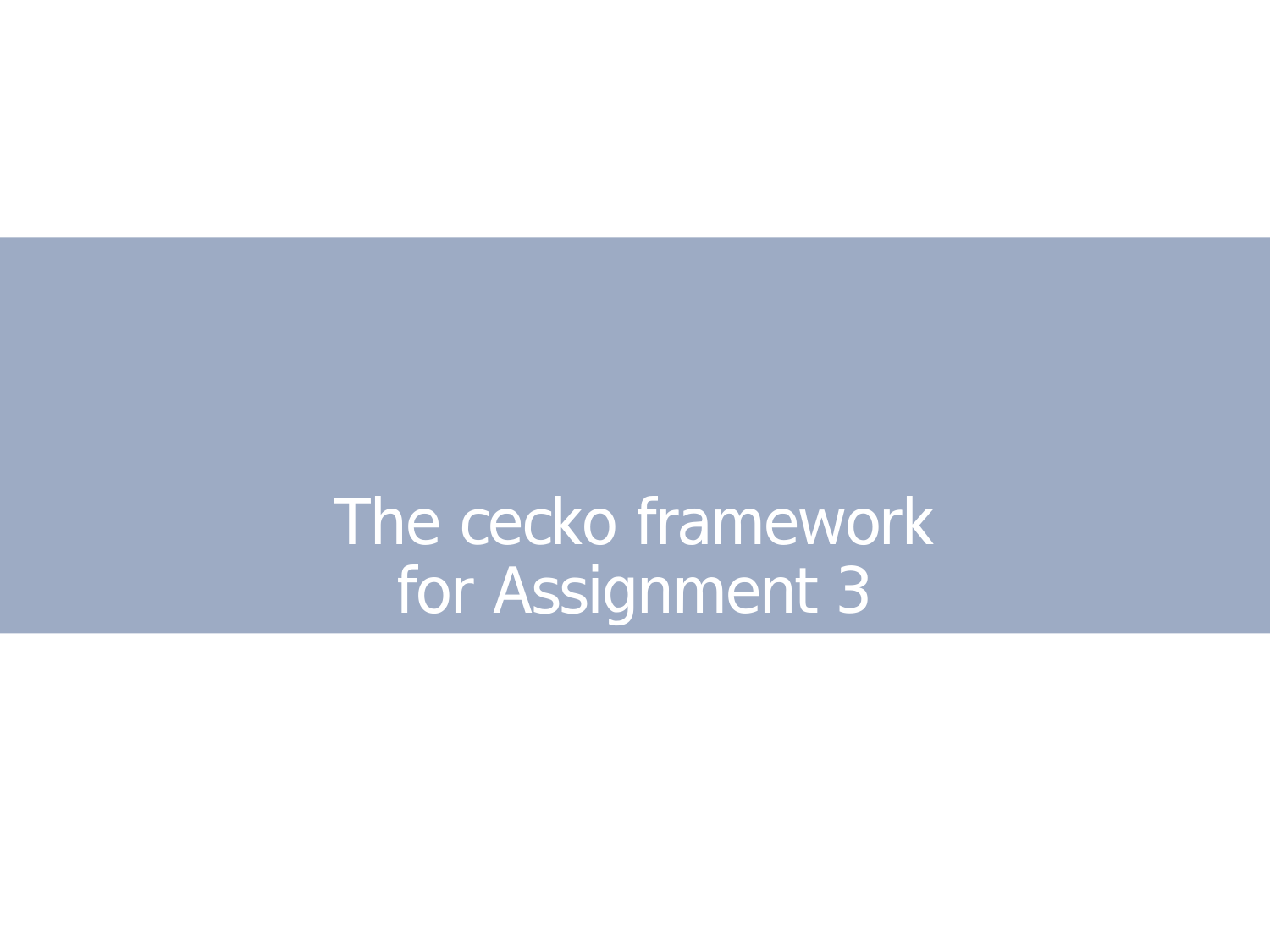

# The cecko framework for Assignment 3